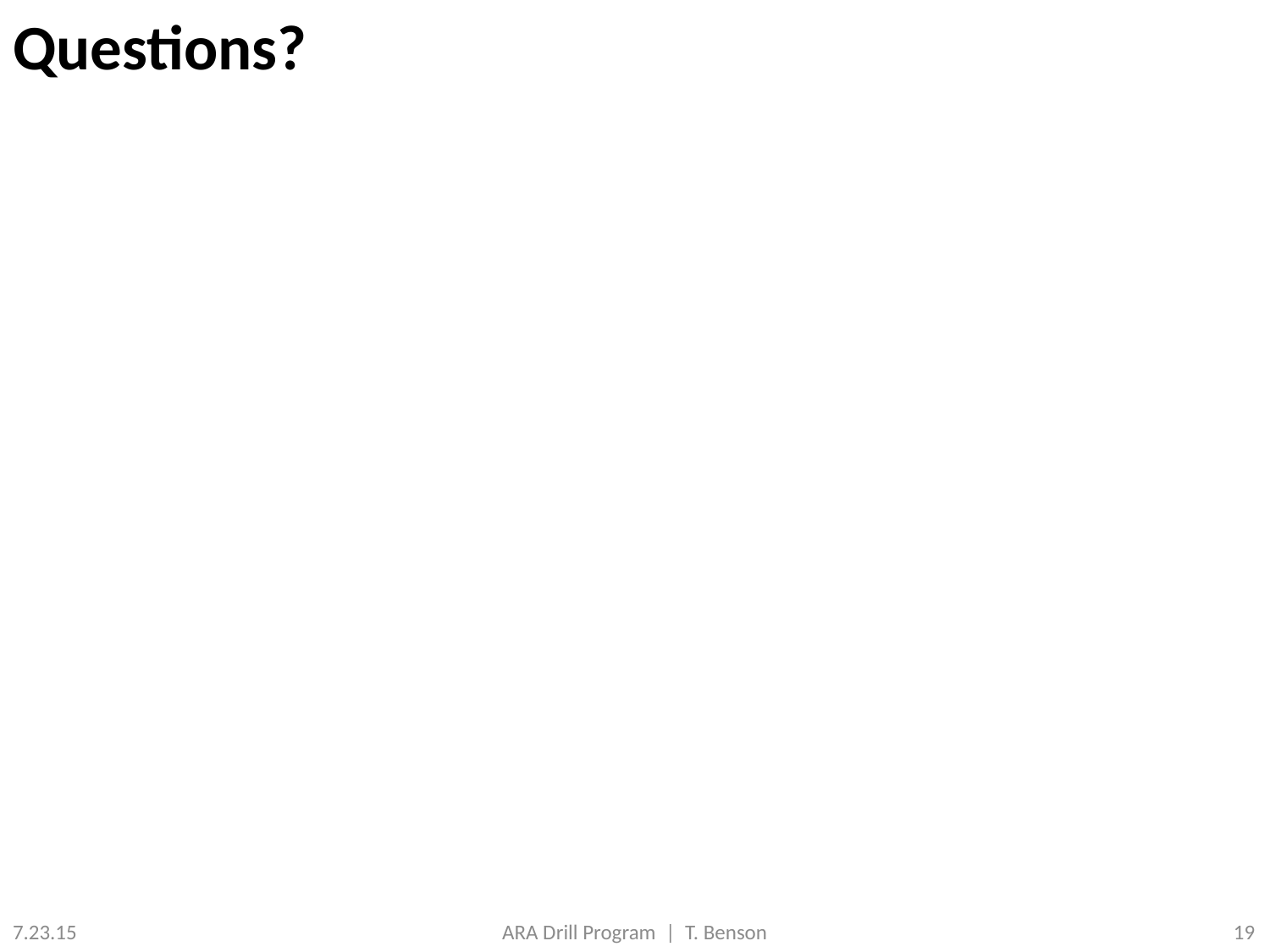

# Questions?

7.23.15
ARA Drill Program  |  T. Benson
19